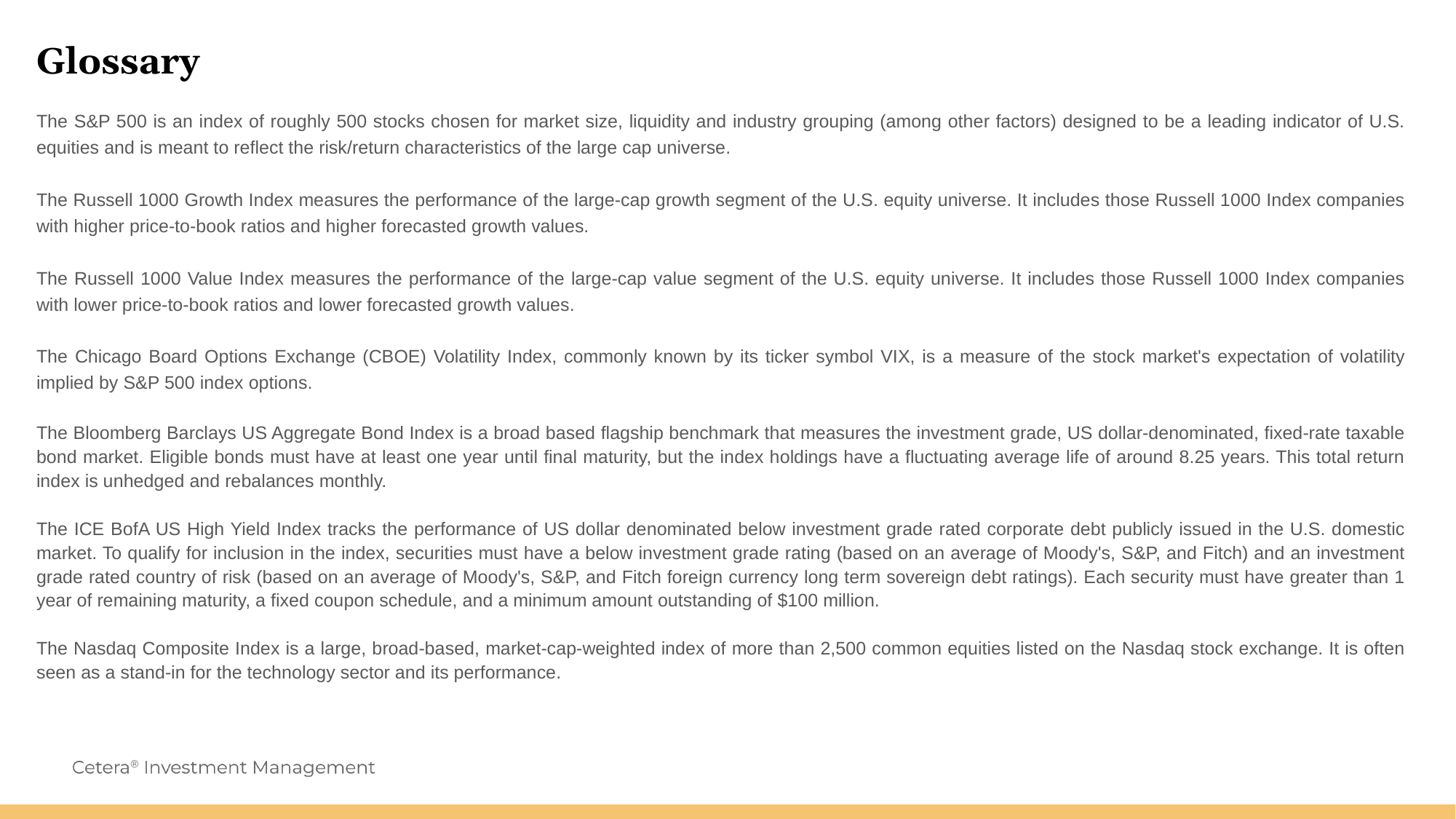

# Glossary
The S&P 500 is an index of roughly 500 stocks chosen for market size, liquidity and industry grouping (among other factors) designed to be a leading indicator of U.S. equities and is meant to reflect the risk/return characteristics of the large cap universe.

The Russell 1000 Growth Index measures the performance of the large-cap growth segment of the U.S. equity universe. It includes those Russell 1000 Index companies with higher price-to-book ratios and higher forecasted growth values.

The Russell 1000 Value Index measures the performance of the large-cap value segment of the U.S. equity universe. It includes those Russell 1000 Index companies with lower price-to-book ratios and lower forecasted growth values.

The Chicago Board Options Exchange (CBOE) Volatility Index, commonly known by its ticker symbol VIX, is a measure of the stock market's expectation of volatility implied by S&P 500 index options.

The Bloomberg Barclays US Aggregate Bond Index is a broad based flagship benchmark that measures the investment grade, US dollar-denominated, fixed-rate taxable bond market. Eligible bonds must have at least one year until final maturity, but the index holdings have a fluctuating average life of around 8.25 years. This total return index is unhedged and rebalances monthly.

The ICE BofA US High Yield Index tracks the performance of US dollar denominated below investment grade rated corporate debt publicly issued in the U.S. domestic market. To qualify for inclusion in the index, securities must have a below investment grade rating (based on an average of Moody's, S&P, and Fitch) and an investment grade rated country of risk (based on an average of Moody's, S&P, and Fitch foreign currency long term sovereign debt ratings). Each security must have greater than 1 year of remaining maturity, a fixed coupon schedule, and a minimum amount outstanding of $100 million.

The Nasdaq Composite Index is a large, broad-based, market-cap-weighted index of more than 2,500 common equities listed on the Nasdaq stock exchange. It is often seen as a stand-in for the technology sector and its performance.